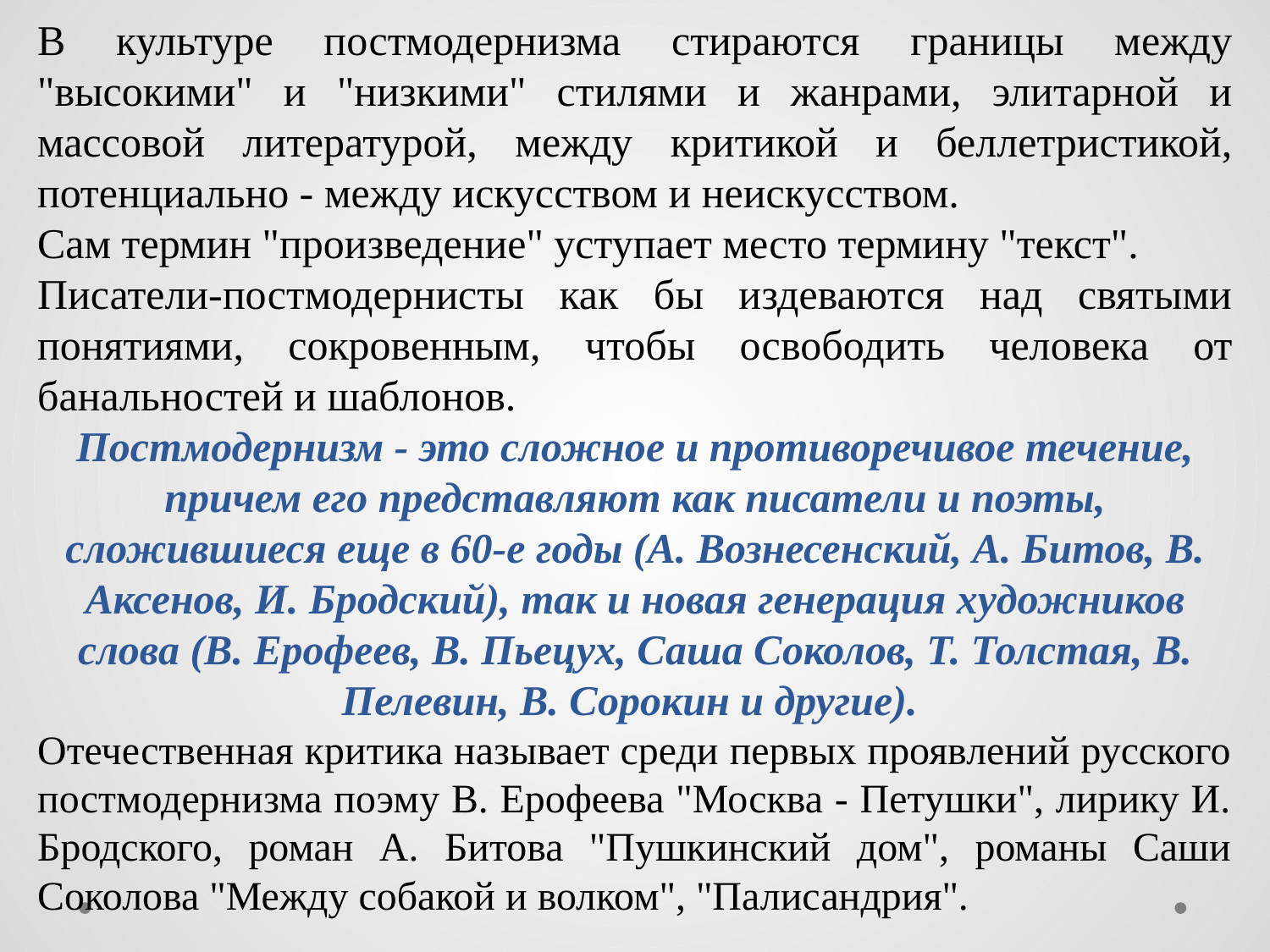

В культуре постмодернизма стираются границы между "высокими" и "низкими" стилями и жанрами, элитарной и массовой литературой, между критикой и беллетристикой, потенциально - между искусством и неискусством.
Сам термин "произведение" уступает место термину "текст".
Писатели-постмодернисты как бы издеваются над святыми понятиями, сокровенным, чтобы освободить человека от банальностей и шаблонов.
Постмодернизм - это сложное и противоречивое течение, причем его представляют как писатели и поэты, сложившиеся еще в 60-е годы (А. Вознесенский, А. Битов, В. Аксенов, И. Бродский), так и новая генерация художников слова (В. Ерофеев, В. Пьецух, Саша Соколов, Т. Толстая, В. Пелевин, В. Сорокин и другие).
Отечественная критика называет среди первых проявлений русского постмодернизма поэму В. Ерофеева "Москва - Петушки", лирику И. Бродского, роман А. Битова "Пушкинский дом", романы Саши Соколова "Между собакой и волком", "Палисандрия".